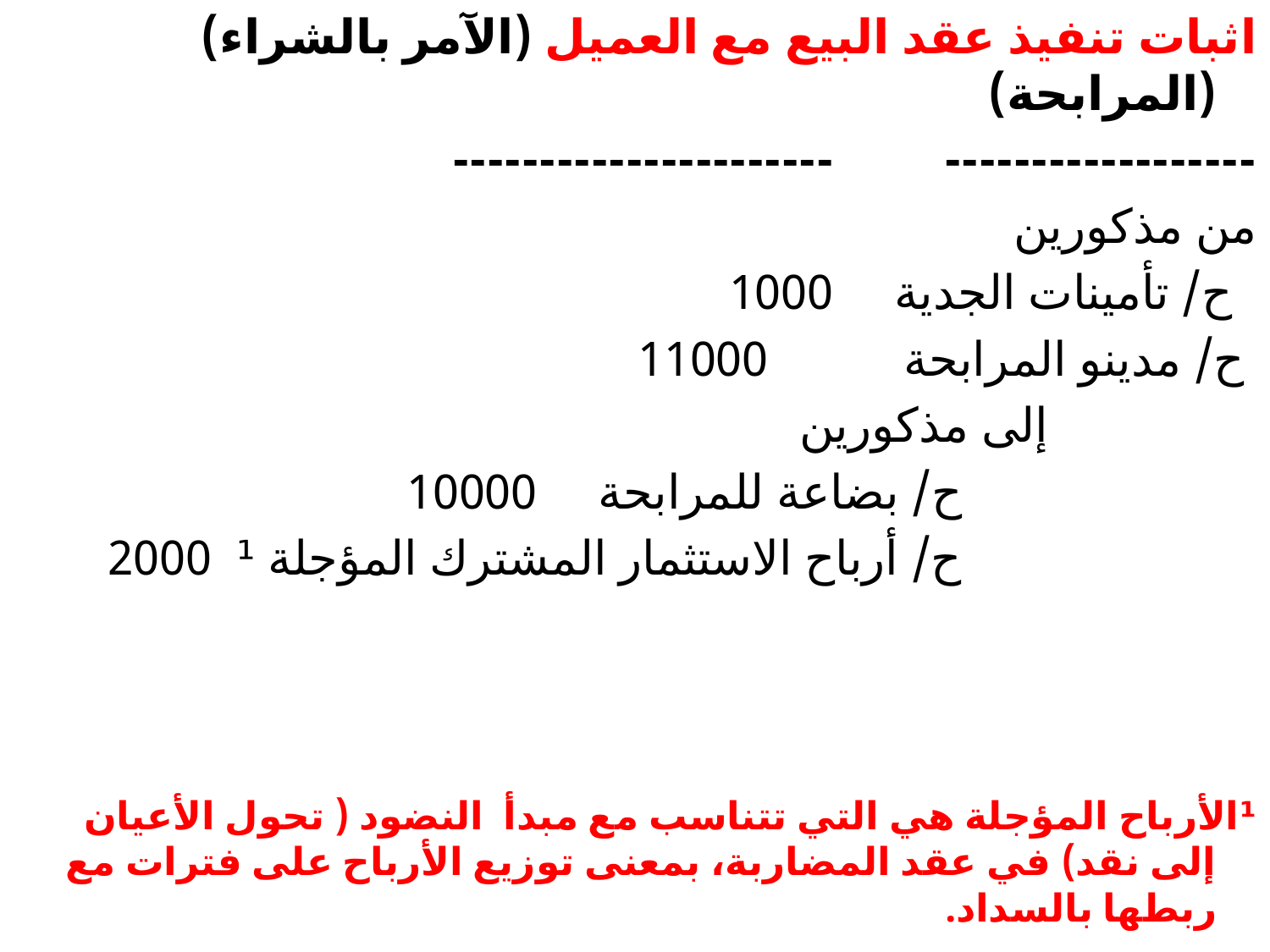

اثبات تنفيذ عقد البيع مع العميل (الآمر بالشراء) (المرابحة)
------------------         ----------------------
من مذكورين
  ح/ تأمينات الجدية     1000
 ح/ مدينو المرابحة           11000
                 إلى مذكورين
                        ح/ بضاعة للمرابحة     10000
                        ح/ أرباح الاستثمار المشترك المؤجلة ¹  2000

¹الأرباح المؤجلة هي التي تتناسب مع مبدأ  النضود ( تحول الأعيان إلى نقد) في عقد المضاربة، بمعنى توزيع الأرباح على فترات مع ربطها بالسداد.